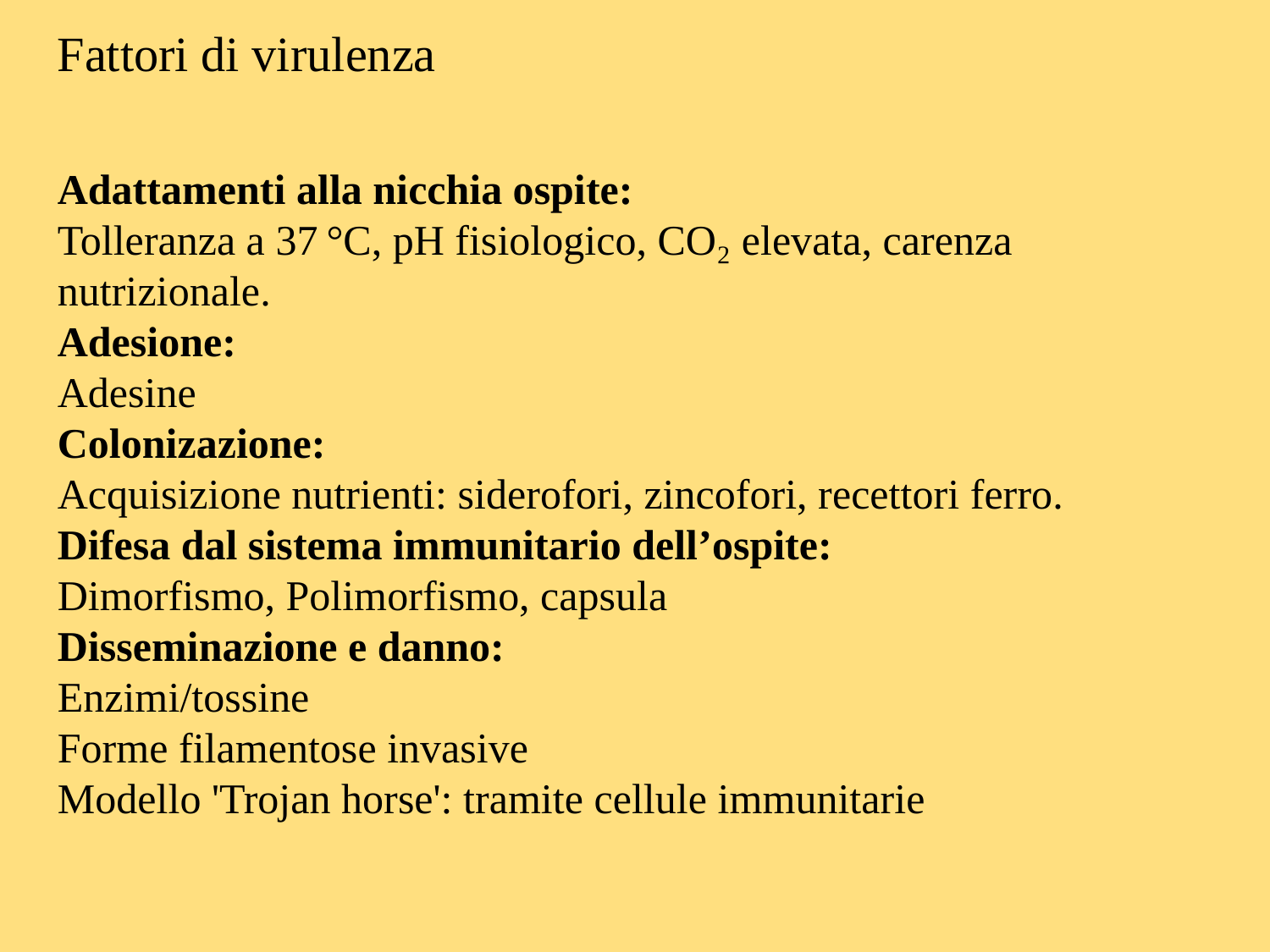

Fattori di virulenza
Adattamenti alla nicchia ospite:
Tolleranza a 37 °C, pH fisiologico, CO₂ elevata, carenza nutrizionale.
Adesione:
Adesine
Colonizazione:
Acquisizione nutrienti: siderofori, zincofori, recettori ferro.
Difesa dal sistema immunitario dell’ospite:
Dimorfismo, Polimorfismo, capsula
Disseminazione e danno:
Enzimi/tossine
Forme filamentose invasive
Modello 'Trojan horse': tramite cellule immunitarie